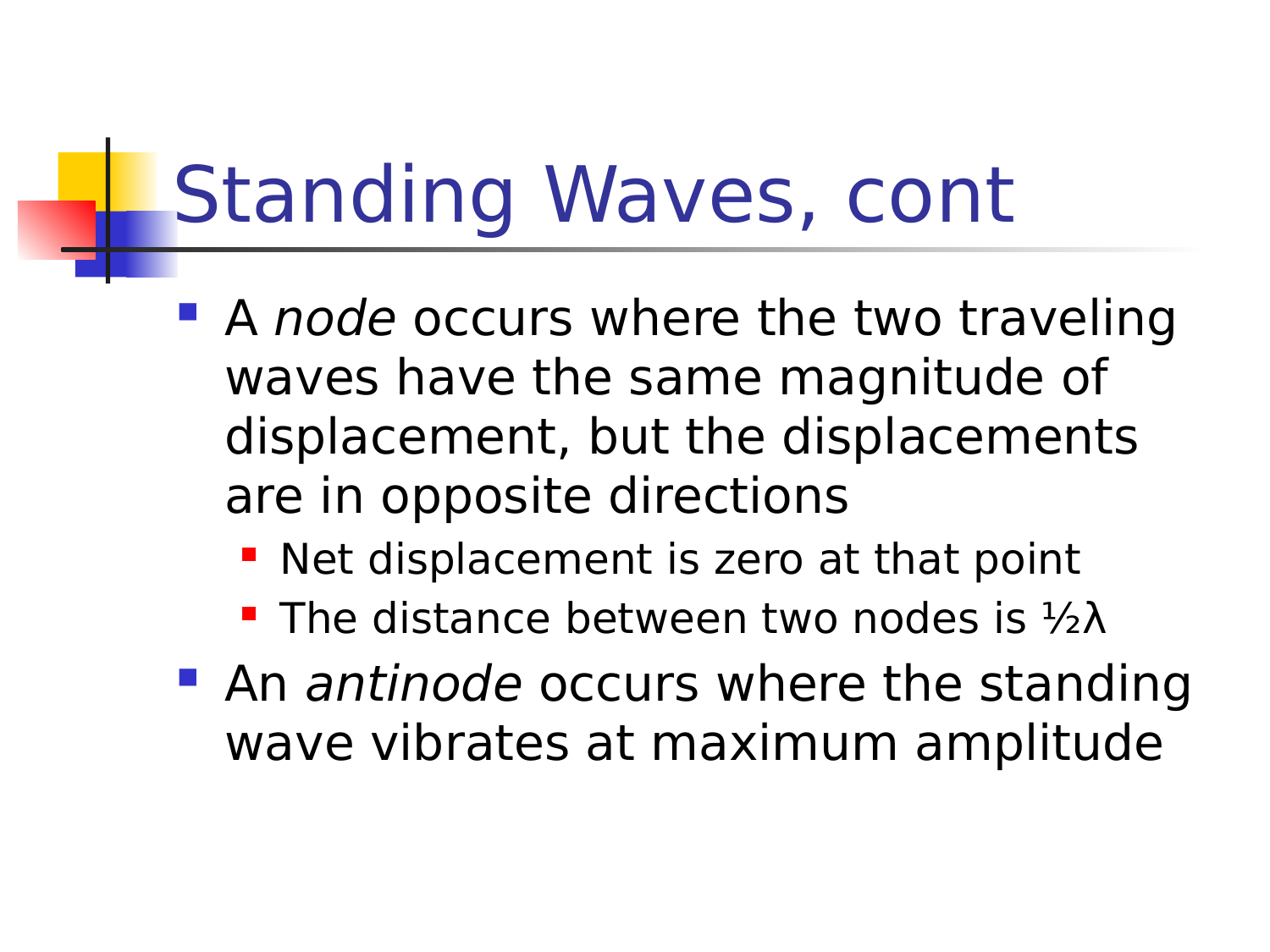

# Standing Waves, cont
A node occurs where the two traveling waves have the same magnitude of displacement, but the displacements are in opposite directions
Net displacement is zero at that point
The distance between two nodes is ½λ
An antinode occurs where the standing wave vibrates at maximum amplitude